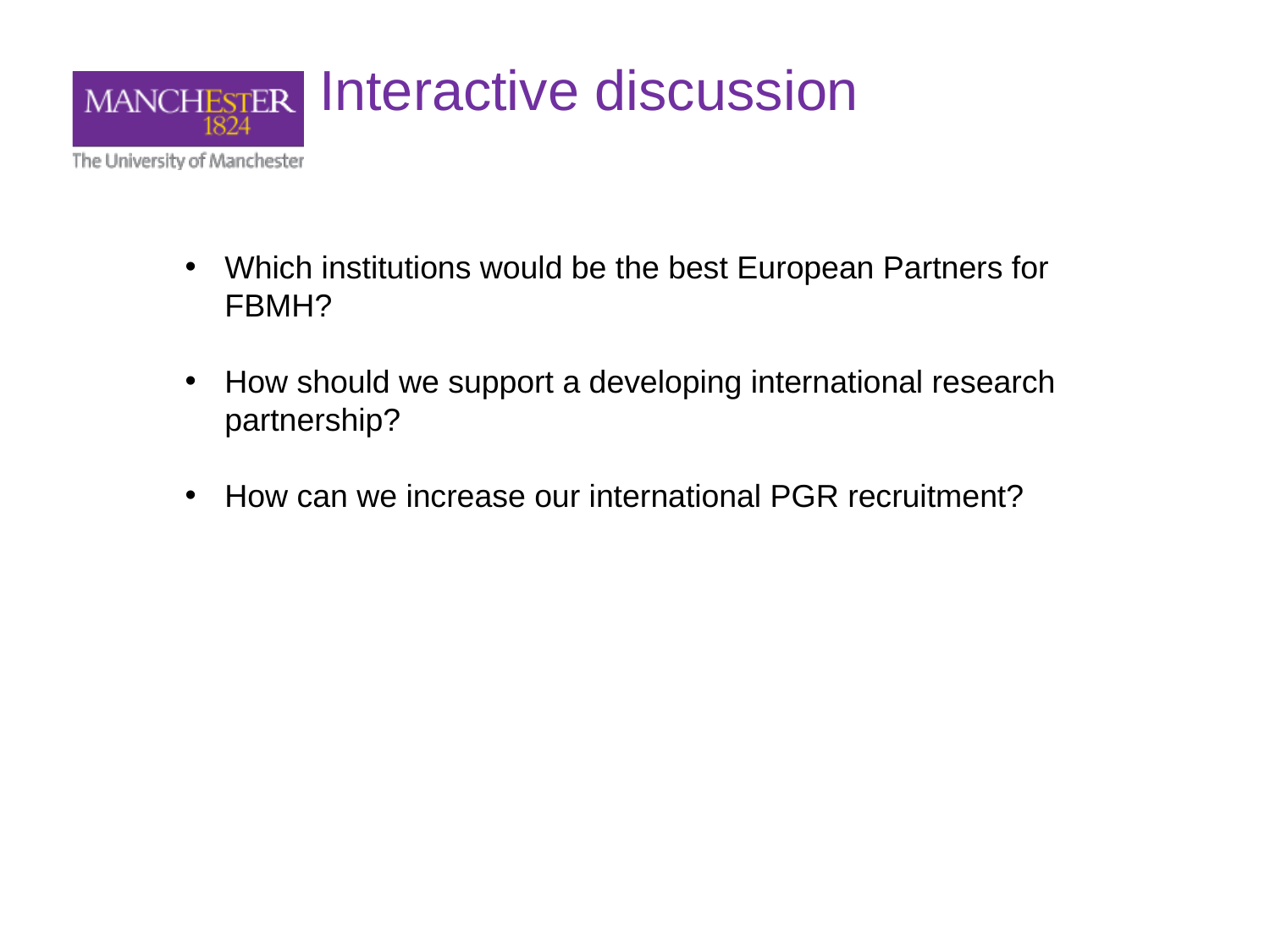

Interactive discussion

Which institutions would be the best European Partners for FBMH?

How should we support a developing international research partnership?

How can we increase our international PGR recruitment?